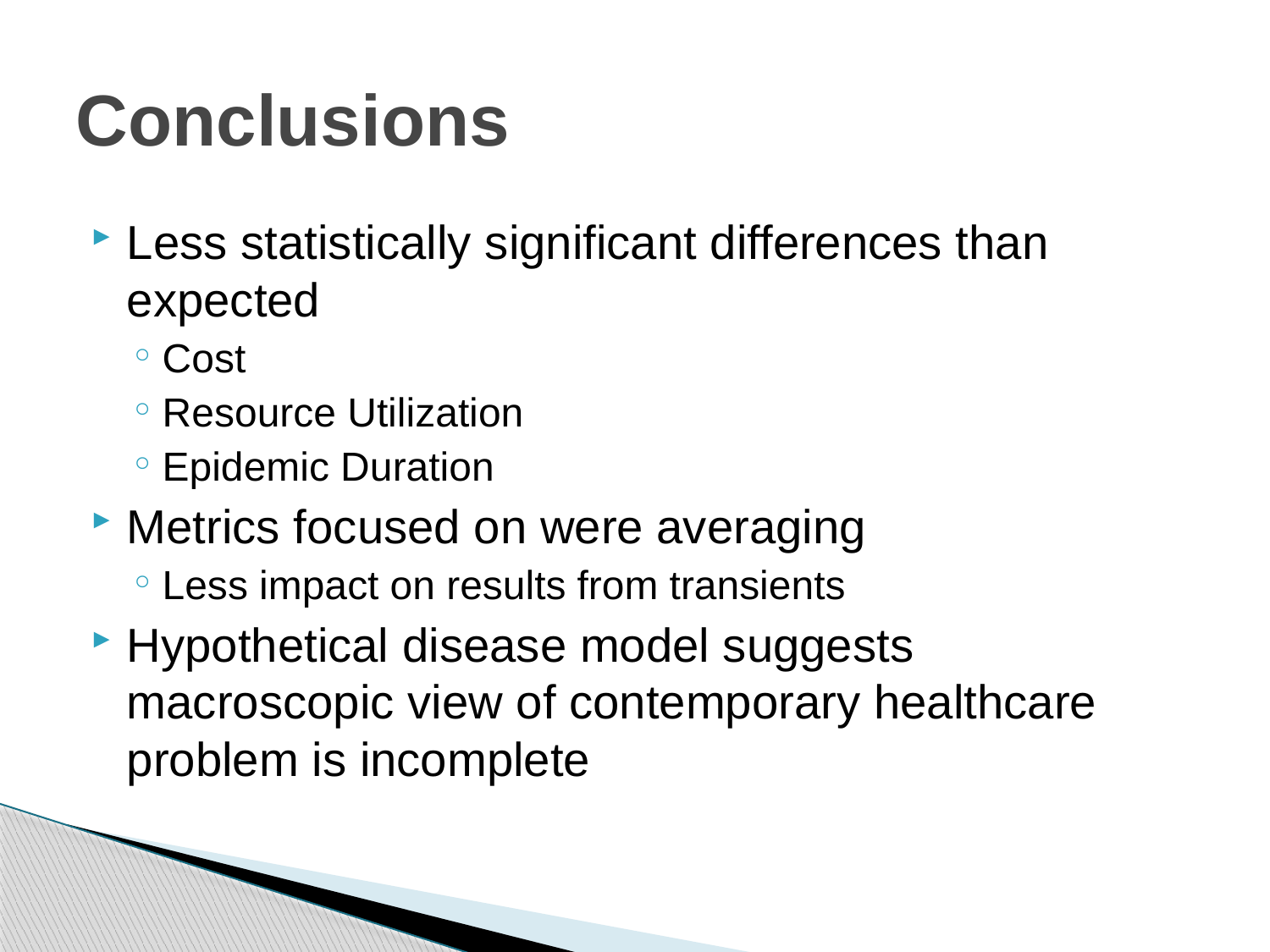

# Conclusions
Less statistically significant differences than expected
Cost
Resource Utilization
Epidemic Duration
Metrics focused on were averaging
Less impact on results from transients
Hypothetical disease model suggests macroscopic view of contemporary healthcare problem is incomplete